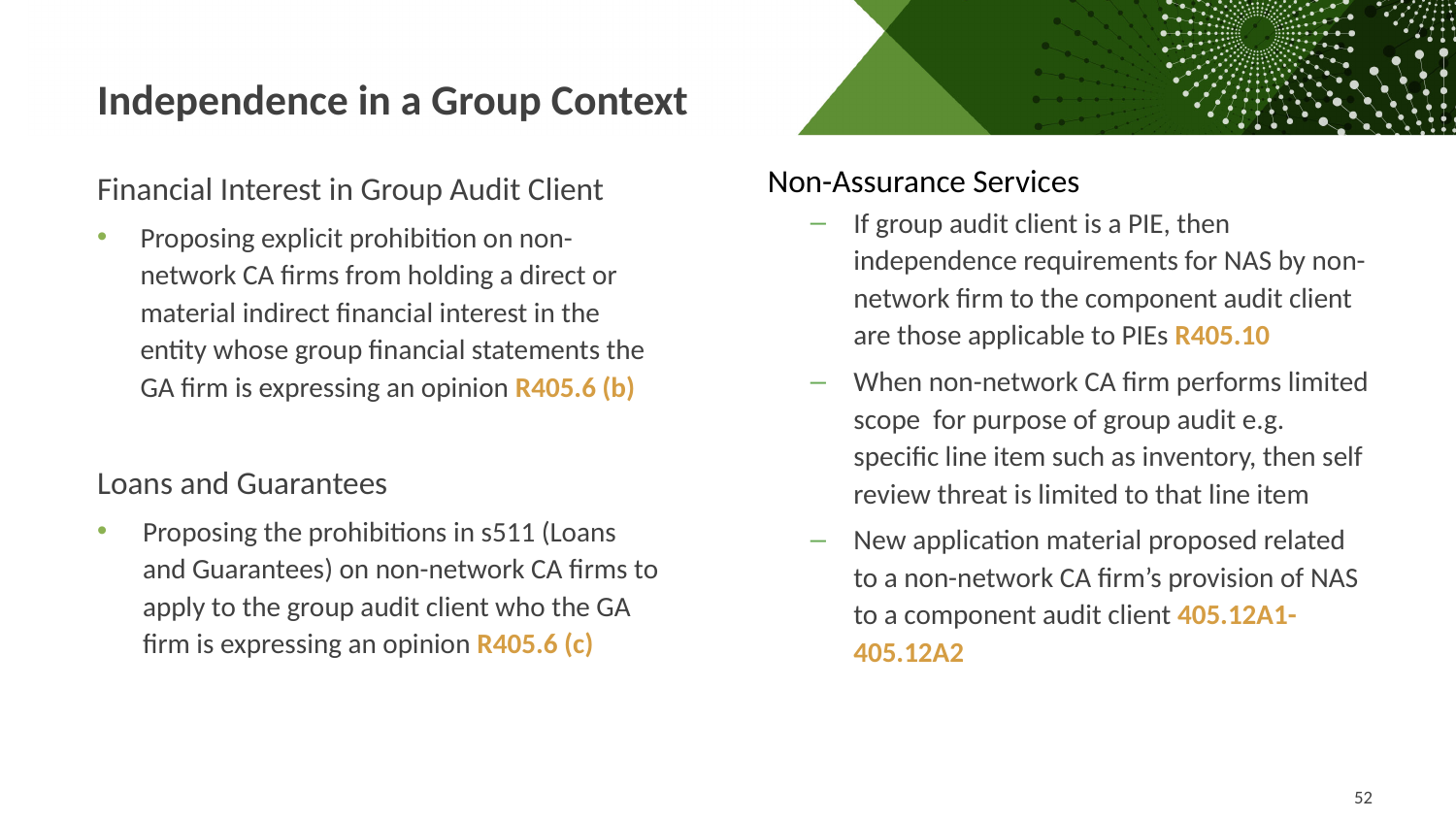

Independence in a Group Context
Non-Assurance Services
If group audit client is a PIE, then independence requirements for NAS by non-network firm to the component audit client are those applicable to PIEs R405.10
When non-network CA firm performs limited scope  for purpose of group audit e.g. specific line item such as inventory, then self review threat is limited to that line item
New application material proposed related to a non-network CA firm’s provision of NAS to a component audit client 405.12A1-405.12A2

Financial Interest in Group Audit Client
Proposing explicit prohibition on non-network CA firms from holding a direct or material indirect financial interest in the entity whose group financial statements the GA firm is expressing an opinion R405.6 (b)

Loans and Guarantees
Proposing the prohibitions in s511 (Loans and Guarantees) on non-network CA firms to apply to the group audit client who the GA firm is expressing an opinion R405.6 (c)

52